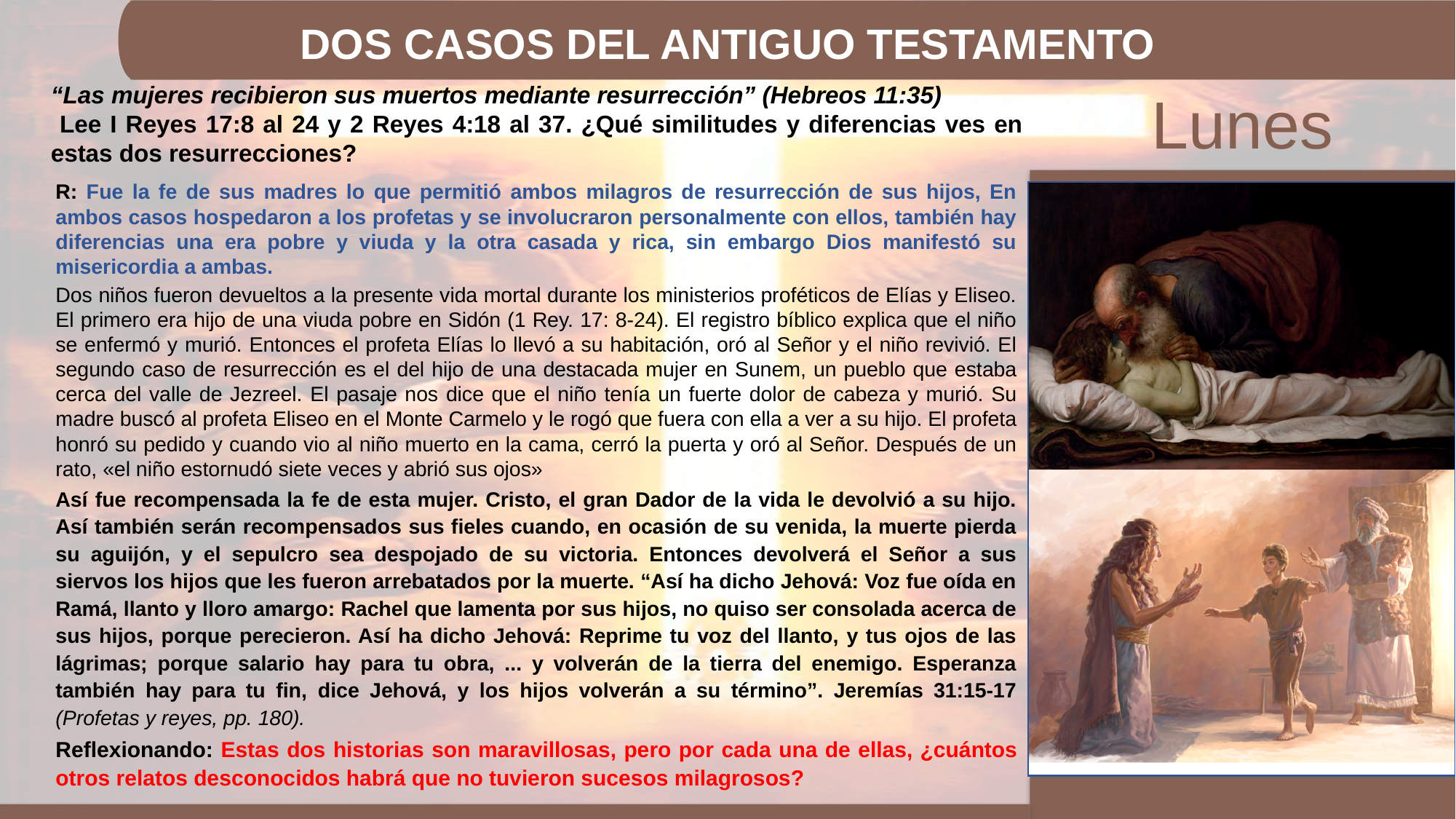

DOS CASOS DEL ANTIGUO TESTAMENTO
“Las mujeres recibieron sus muertos mediante resurrección” (Hebreos 11:35)
 Lee I Reyes 17:8 al 24 y 2 Reyes 4:18 al 37. ¿Qué similitudes y diferencias ves en estas dos resurrecciones?
R: Fue la fe de sus madres lo que permitió ambos milagros de resurrección de sus hijos, En ambos casos hospedaron a los profetas y se involucraron personalmente con ellos, también hay diferencias una era pobre y viuda y la otra casada y rica, sin embargo Dios manifestó su misericordia a ambas.
Dos niños fueron devueltos a la presente vida mortal durante los ministerios proféticos de Elías y Eliseo. El primero era hijo de una viuda pobre en Sidón (1 Rey. 17: 8-24). El registro bíblico explica que el niño se enfermó y murió. Entonces el profeta Elías lo llevó a su habitación, oró al Señor y el niño revivió. El segundo caso de resurrección es el del hijo de una destacada mujer en Sunem, un pueblo que estaba cerca del valle de Jezreel. El pasaje nos dice que el niño tenía un fuerte dolor de cabeza y murió. Su madre buscó al profeta Eliseo en el Monte Carmelo y le rogó que fuera con ella a ver a su hijo. El profeta honró su pedido y cuando vio al niño muerto en la cama, cerró la puerta y oró al Señor. Después de un rato, «el niño estornudó siete veces y abrió sus ojos»
Así fue recompensada la fe de esta mujer. Cristo, el gran Dador de la vida le devolvió a su hijo. Así también serán recompensados sus fieles cuando, en ocasión de su venida, la muerte pierda su aguijón, y el sepulcro sea despojado de su victoria. Entonces devolverá el Señor a sus siervos los hijos que les fueron arrebatados por la muerte. “Así ha dicho Jehová: Voz fue oída en Ramá, llanto y lloro amargo: Rachel que lamenta por sus hijos, no quiso ser consolada acerca de sus hijos, porque perecieron. Así ha dicho Jehová: Reprime tu voz del llanto, y tus ojos de las lágrimas; porque salario hay para tu obra, ... y volverán de la tierra del enemigo. Esperanza también hay para tu fin, dice Jehová, y los hijos volverán a su término”. Jeremías 31:15-17 (Profetas y reyes, pp. 180).
Reflexionando: Estas dos historias son maravillosas, pero por cada una de ellas, ¿cuántos otros relatos desconocidos habrá que no tuvieron sucesos milagrosos?